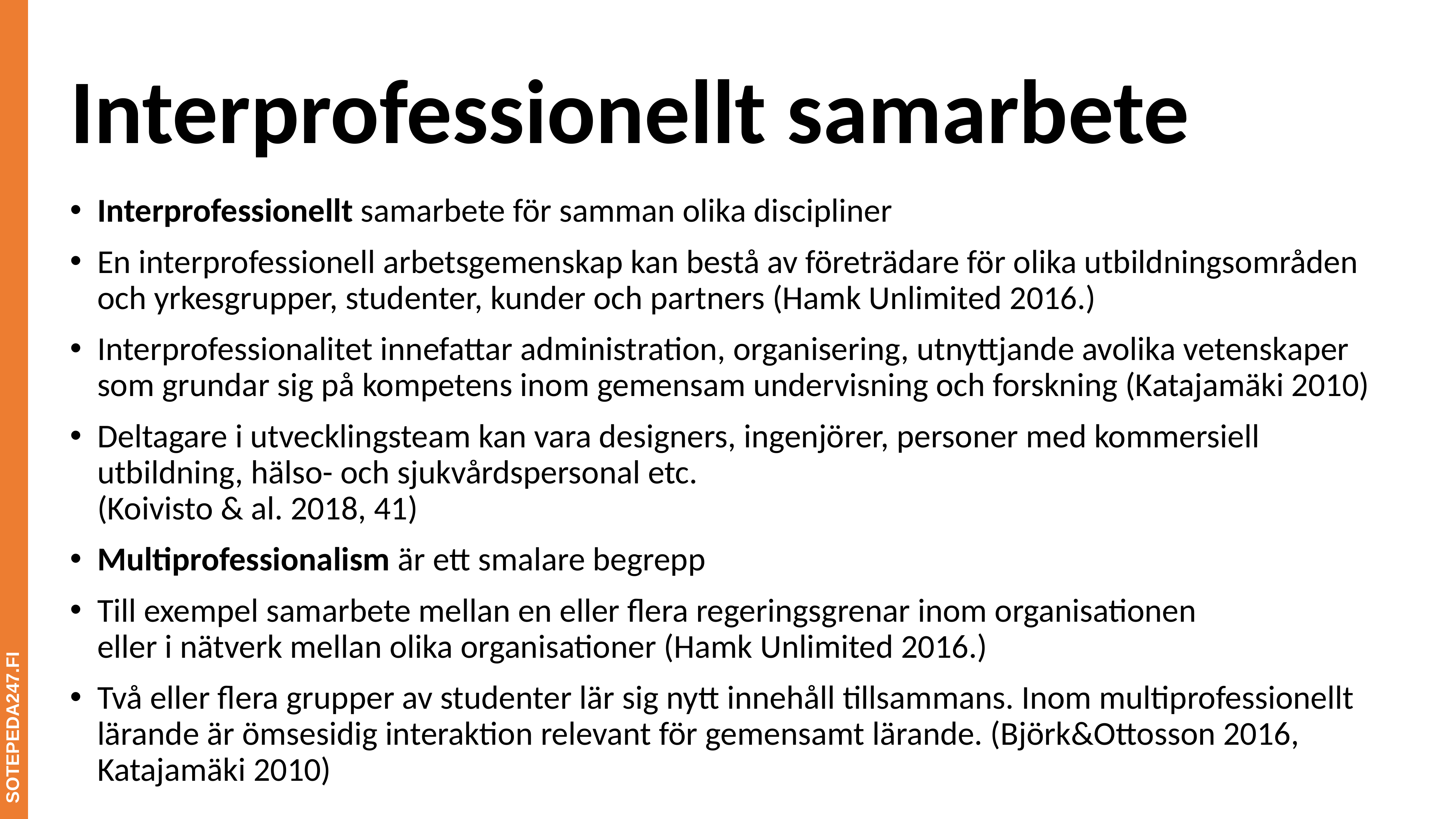

# Interprofessionellt samarbete
Interprofessionellt samarbete för samman olika discipliner
En interprofessionell arbetsgemenskap kan bestå av företrädare för olika utbildningsområden och yrkesgrupper, studenter, kunder och partners (Hamk Unlimited 2016.)
Interprofessionalitet innefattar administration, organisering, utnyttjande avolika vetenskaper som grundar sig på kompetens inom gemensam undervisning och forskning (Katajamäki 2010)
Deltagare i utvecklingsteam kan vara designers, ingenjörer, personer med kommersiell utbildning, hälso- och sjukvårdspersonal etc.
(Koivisto & al. 2018, 41)
Multiprofessionalism är ett smalare begrepp
Till exempel samarbete mellan en eller flera regeringsgrenar inom organisationen
eller i nätverk mellan olika organisationer (Hamk Unlimited 2016.)
Två eller flera grupper av studenter lär sig nytt innehåll tillsammans. Inom multiprofessionellt lärande är ömsesidig interaktion relevant för gemensamt lärande. (Björk&Ottosson 2016, Katajamäki 2010)
  SOTEPEDA247.FI